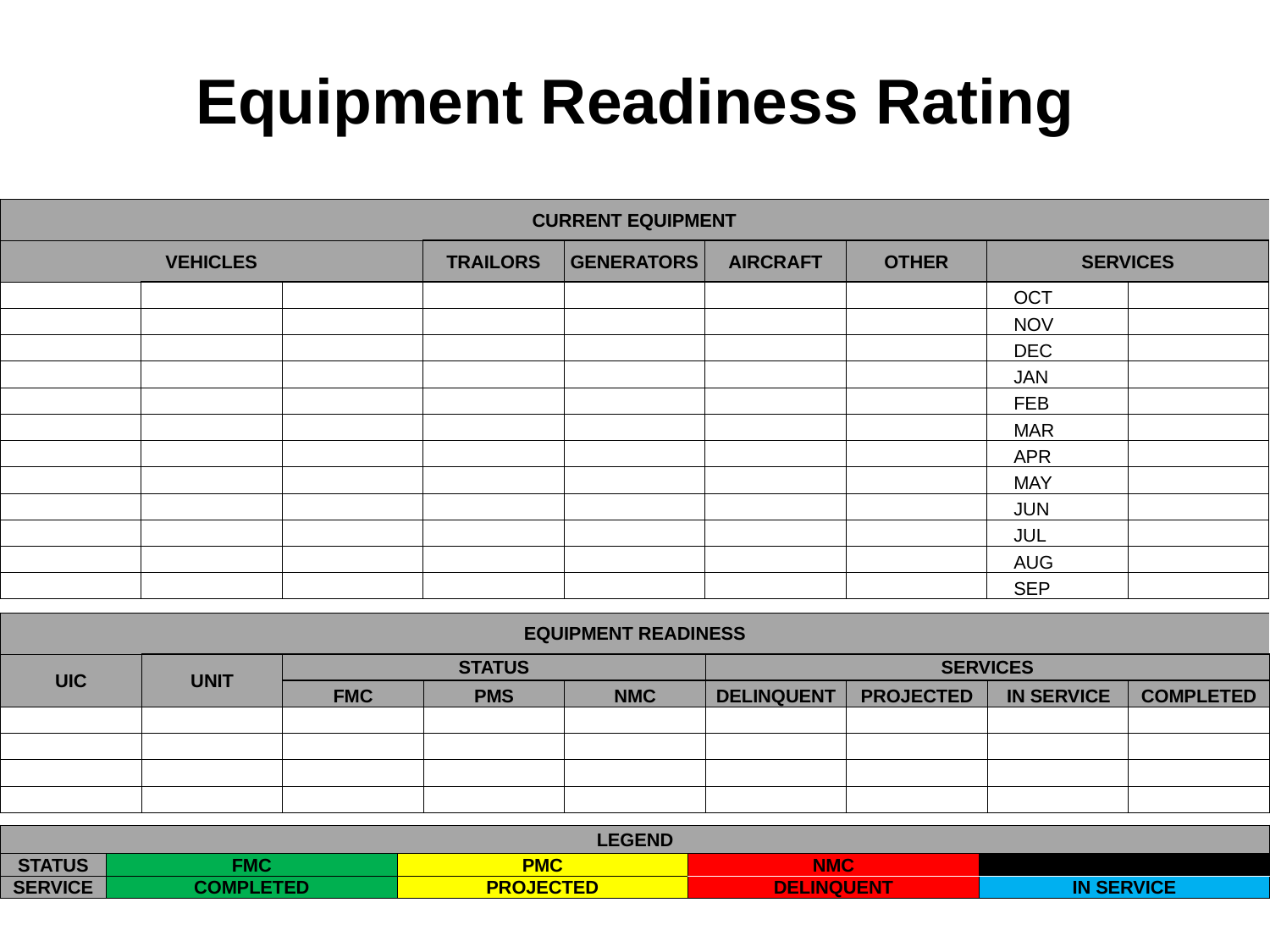

# Equipment Readiness Rating
| CURRENT EQUIPMENT |  |  |  |  |  |  |  |  |
| --- | --- | --- | --- | --- | --- | --- | --- | --- |
| VEHICLES |  |  | TRAILORS | GENERATORS | AIRCRAFT | OTHER | SERVICES |  |
|  |  |  |  |  |  |  | OCT |  |
|  |  |  |  |  |  |  | NOV |  |
|  |  |  |  |  |  |  | DEC |  |
|  |  |  |  |  |  |  | JAN |  |
|  |  |  |  |  |  |  | FEB |  |
|  |  |  |  |  |  |  | MAR |  |
|  |  |  |  |  |  |  | APR |  |
|  |  |  |  |  |  |  | MAY |  |
|  |  |  |  |  |  |  | JUN |  |
|  |  |  |  |  |  |  | JUL |  |
|  |  |  |  |  |  |  | AUG |  |
|  |  |  |  |  |  |  | SEP |  |

| EQUIPMENT READINESS |  |  |  |  |  |  |  |  |
| --- | --- | --- | --- | --- | --- | --- | --- | --- |
| UIC | UNIT | STATUS |  |  | SERVICES |  |  |  |
| UIC | UNIT | FMC | PMS | NMC | DELINQUENT | PROJECTED | IN SERVICE | COMPLETED |
|  |  |  |  |  |  |  |  |  |
|  |  |  |  |  |  |  |  |  |
|  |  |  |  |  |  |  |  |  |
|  |  |  |  |  |  |  |  |  |
| LEGEND |  |  |  |  |
| --- | --- | --- | --- | --- |
| STATUS | FMC | PMC | NMC |  |
| SERVICE | COMPLETED | PROJECTED | DELINQUENT | IN SERVICE |